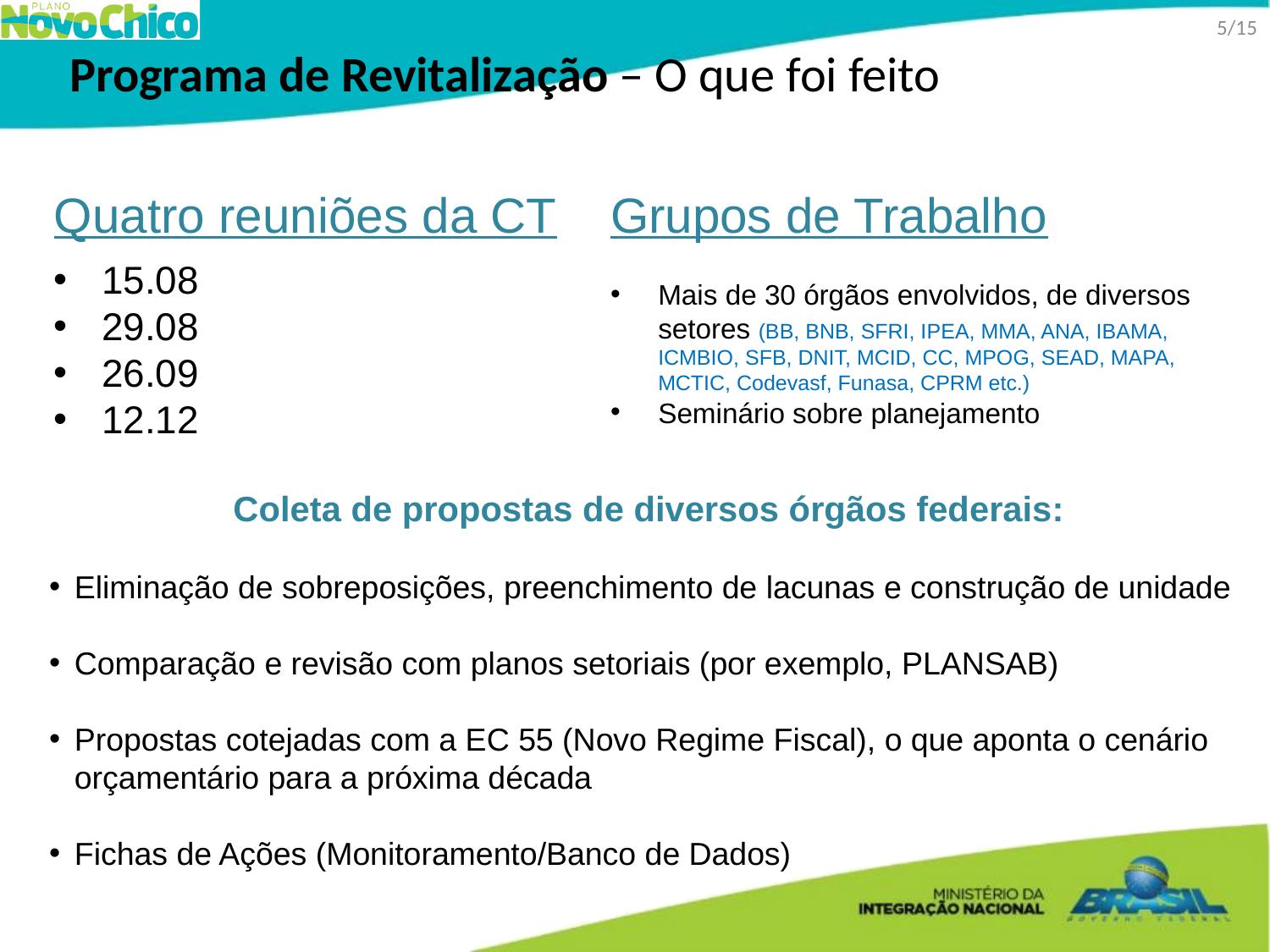

5/15
Programa de Revitalização – O que foi feito
Quatro reuniões da CT

15.08
29.08
26.09
12.12

Grupos de Trabalho

Mais de 30 órgãos envolvidos, de diversos setores (BB, BNB, SFRI, IPEA, MMA, ANA, IBAMA, ICMBIO, SFB, DNIT, MCID, CC, MPOG, SEAD, MAPA, MCTIC, Codevasf, Funasa, CPRM etc.)
Seminário sobre planejamento

Coleta de propostas de diversos órgãos federais:

Eliminação de sobreposições, preenchimento de lacunas e construção de unidade

Comparação e revisão com planos setoriais (por exemplo, PLANSAB)

Propostas cotejadas com a EC 55 (Novo Regime Fiscal), o que aponta o cenário orçamentário para a próxima década

Fichas de Ações (Monitoramento/Banco de Dados)